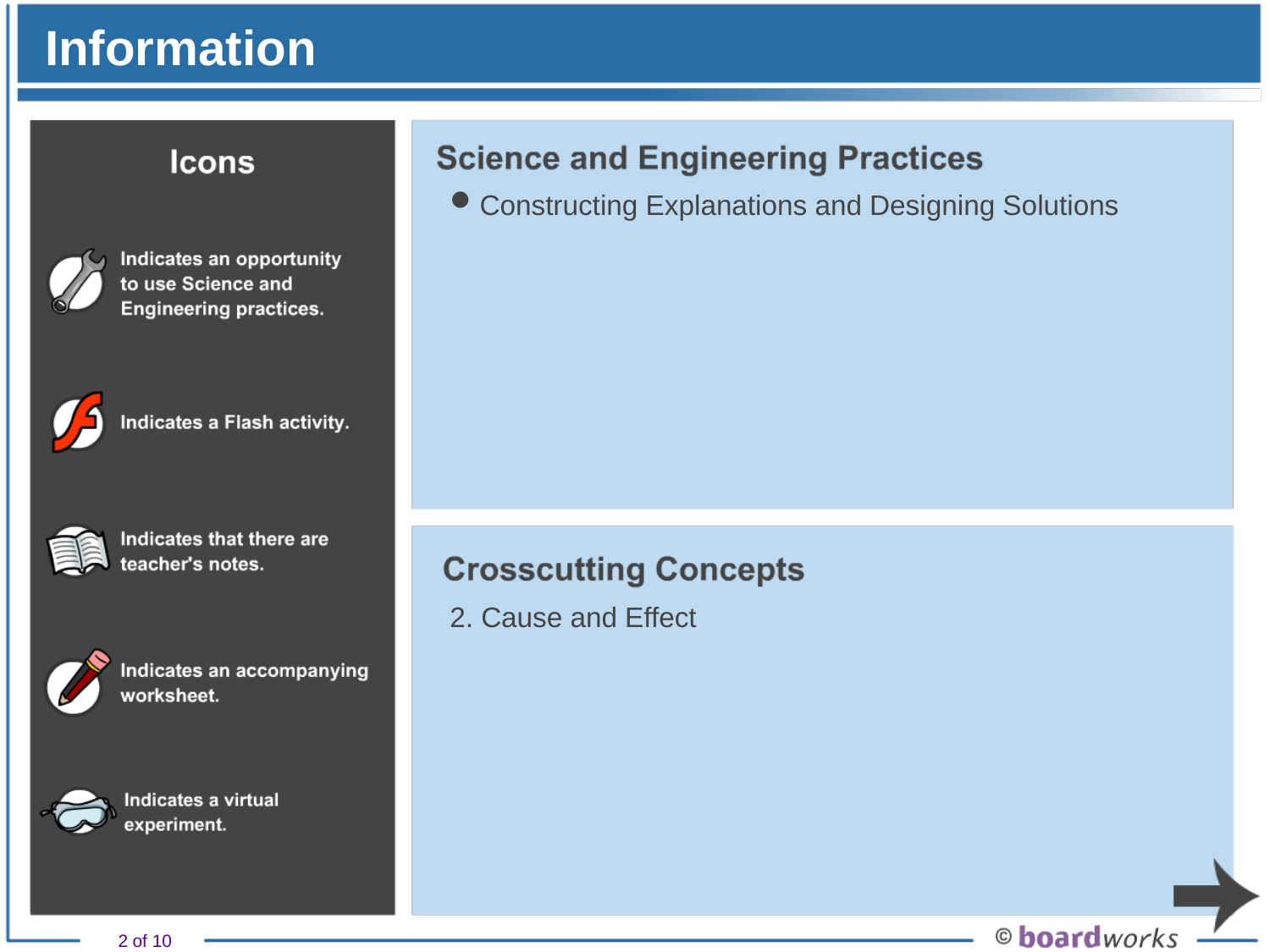

# Information
Constructing Explanations and Designing Solutions
2. Cause and Effect